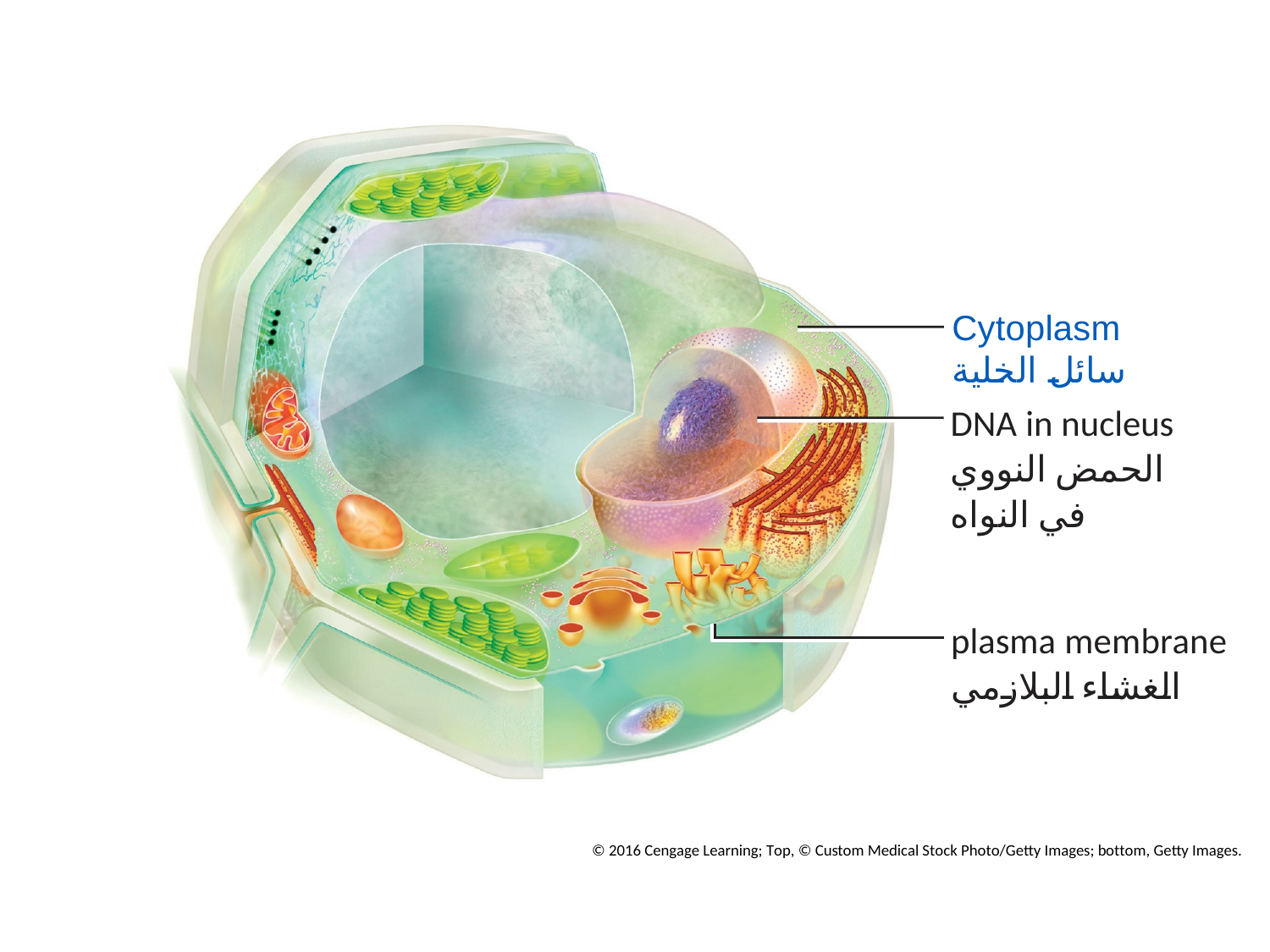

Cytoplasm سائل الخلية

DNA in nucleus
الحمض النووي في النواه

plasma membrane
الغشاء البلازمي

© 2016 Cengage Learning; Top, © Custom Medical Stock Photo/Getty Images; bottom, Getty Images.